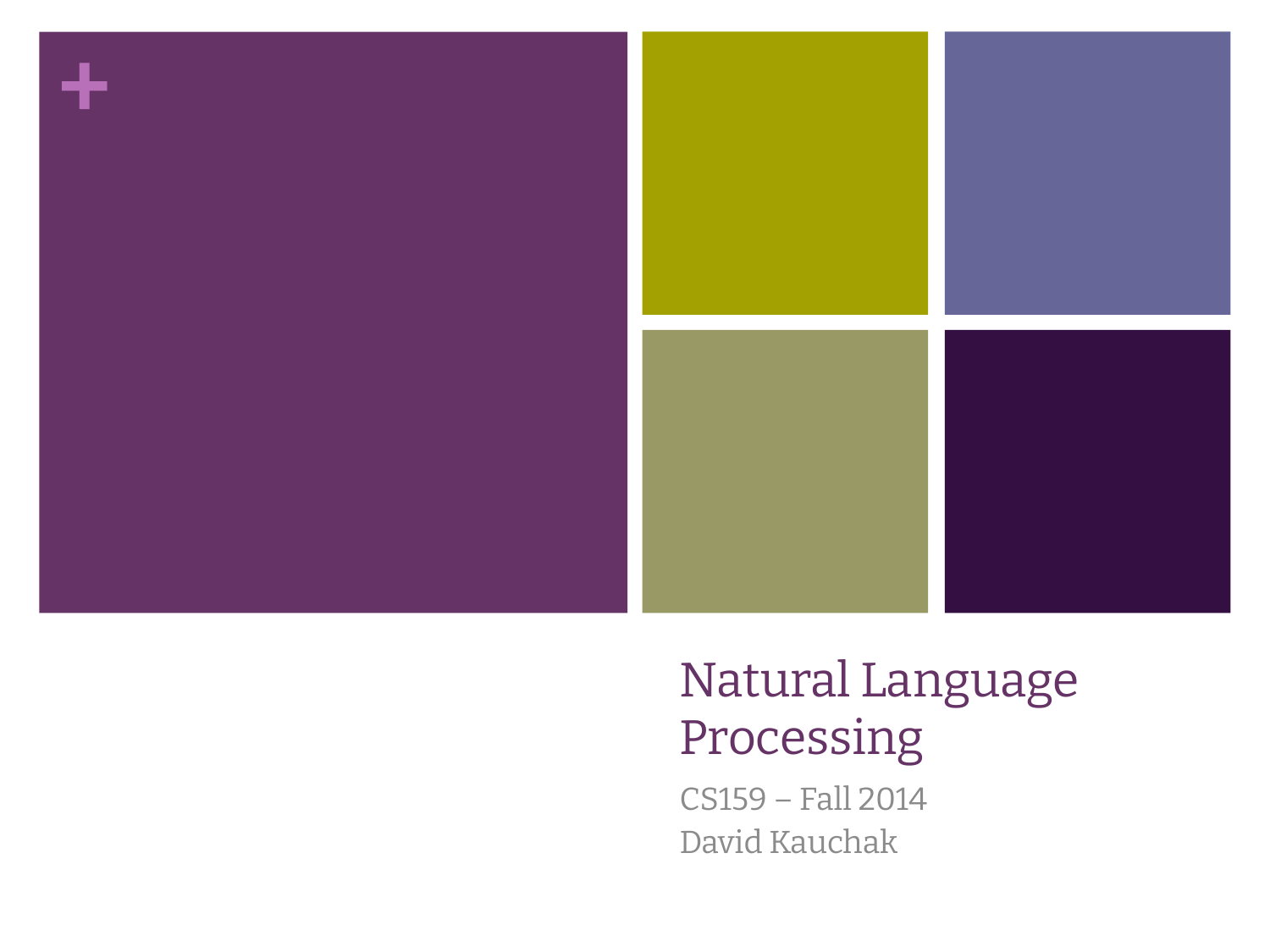

# Natural Language Processing
CS159 – Fall 2014
David Kauchak